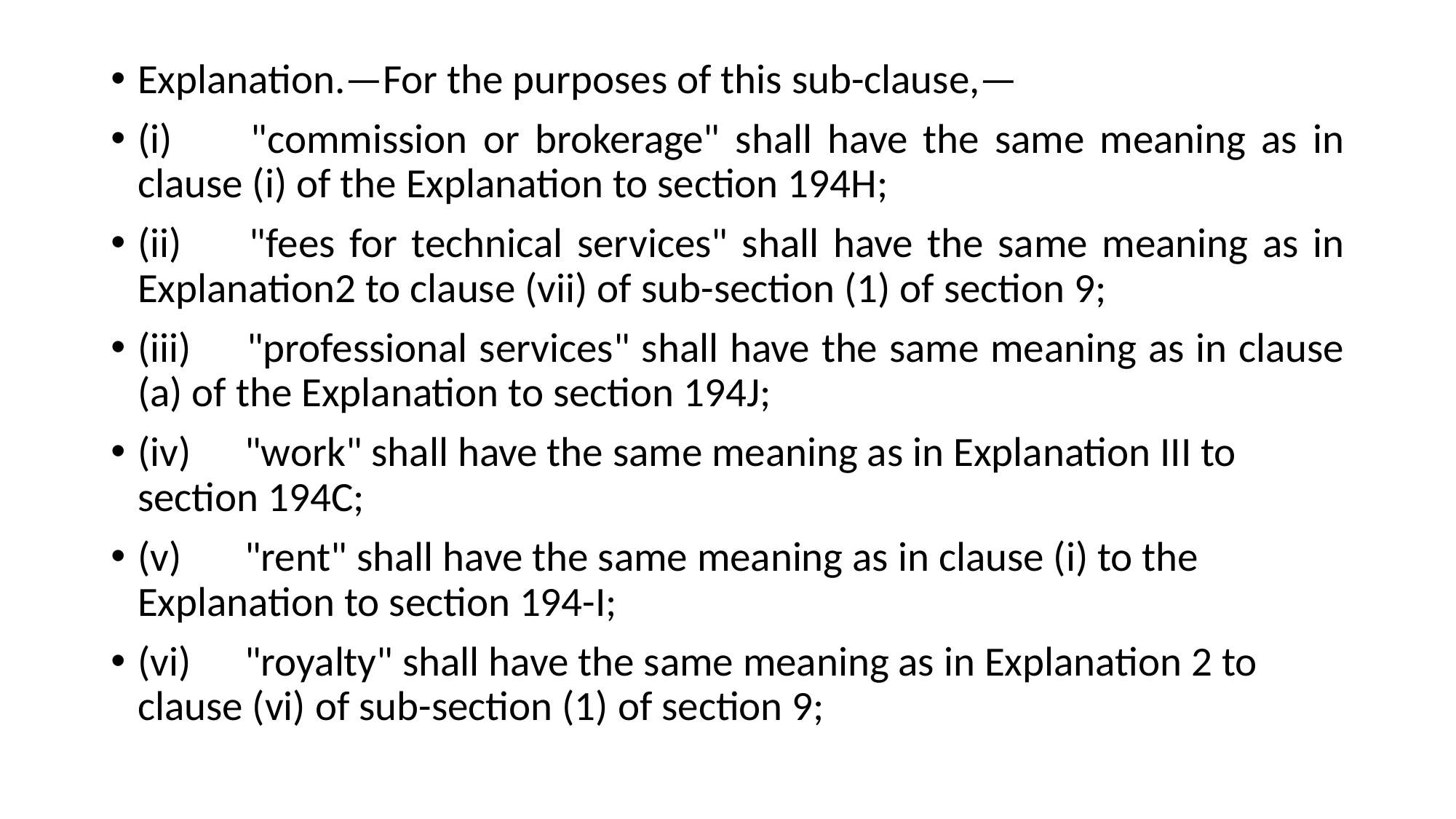

Explanation.—For the purposes of this sub-clause,—
(i) 	"commission or brokerage" shall have the same meaning as in clause (i) of the Explanation to section 194H;
(ii) 	"fees for technical services" shall have the same meaning as in Explanation2 to clause (vii) of sub-section (1) of section 9;
(iii) 	"professional services" shall have the same meaning as in clause (a) of the Explanation to section 194J;
(iv) 	"work" shall have the same meaning as in Explanation III to section 194C;
(v) 	"rent" shall have the same meaning as in clause (i) to the Explanation to section 194-I;
(vi) 	"royalty" shall have the same meaning as in Explanation 2 to clause (vi) of sub-section (1) of section 9;